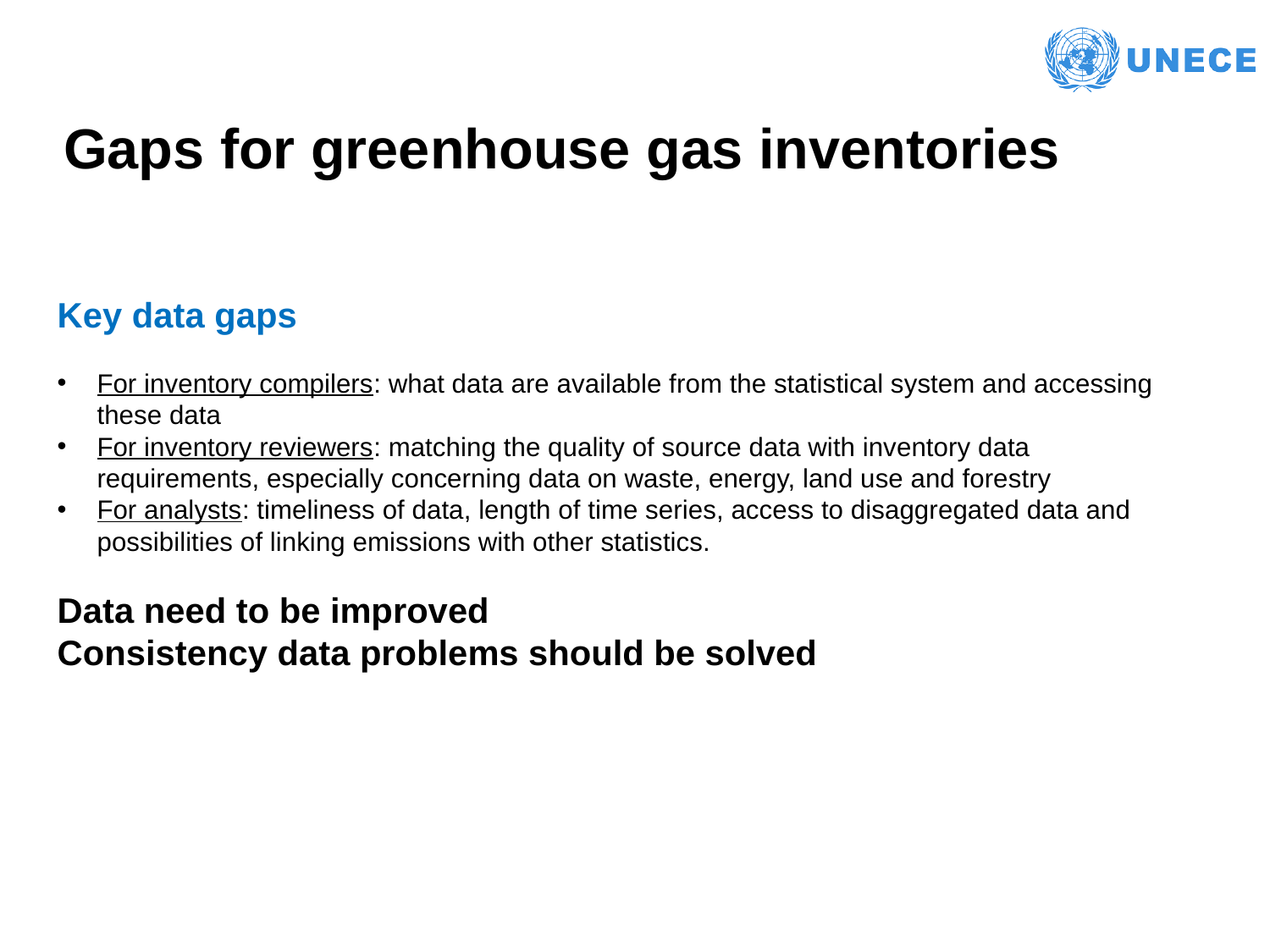

# Gaps for greenhouse gas inventories

Key data gaps

For inventory compilers: what data are available from the statistical system and accessing these data
For inventory reviewers: matching the quality of source data with inventory data requirements, especially concerning data on waste, energy, land use and forestry
For analysts: timeliness of data, length of time series, access to disaggregated data and possibilities of linking emissions with other statistics.

Data need to be improved
Consistency data problems should be solved